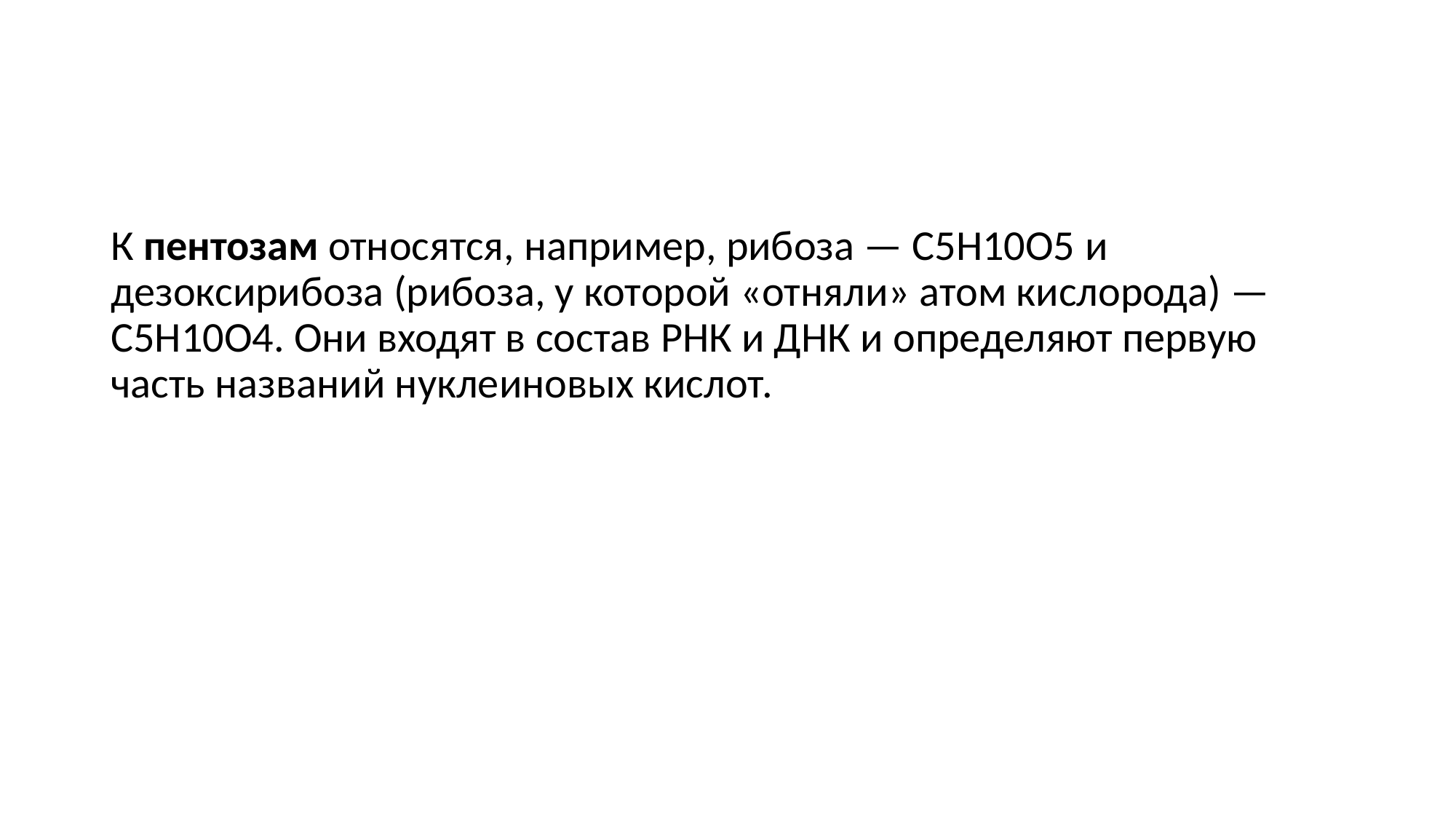

#
К пентозам относятся, например, рибоза — С5Н10О5 и дезоксирибоза (рибоза, у которой «от­няли» атом кислорода) — С5Н10О4. Они входят в состав РНК и ДНК и опре­деляют первую часть назва­ний нуклеиновых кислот.